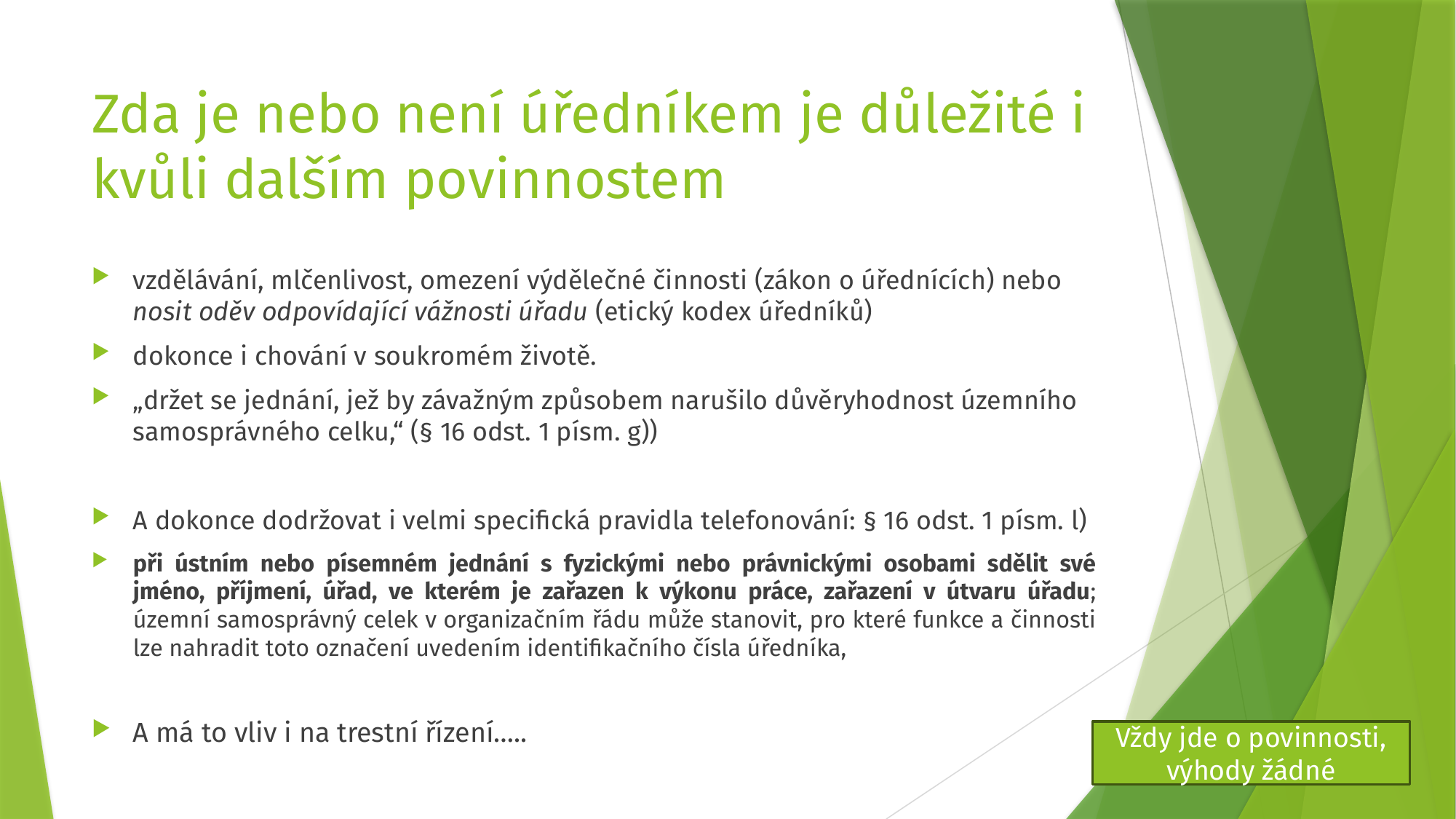

# Zda je nebo není úředníkem je důležité i kvůli dalším povinnostem
vzdělávání, mlčenlivost, omezení výdělečné činnosti (zákon o úřednících) nebo nosit oděv odpovídající vážnosti úřadu (etický kodex úředníků)
dokonce i chování v soukromém životě.
„držet se jednání, jež by závažným způsobem narušilo důvěryhodnost územního samosprávného celku,“ (§ 16 odst. 1 písm. g))

A dokonce dodržovat i velmi specifická pravidla telefonování: § 16 odst. 1 písm. l)
při ústním nebo písemném jednání s fyzickými nebo právnickými osobami sdělit své jméno, příjmení, úřad, ve kterém je zařazen k výkonu práce, zařazení v útvaru úřadu; územní samosprávný celek v organizačním řádu může stanovit, pro které funkce a činnosti lze nahradit toto označení uvedením identifikačního čísla úředníka,

A má to vliv i na trestní řízení…..
Vždy jde o povinnosti, výhody žádné